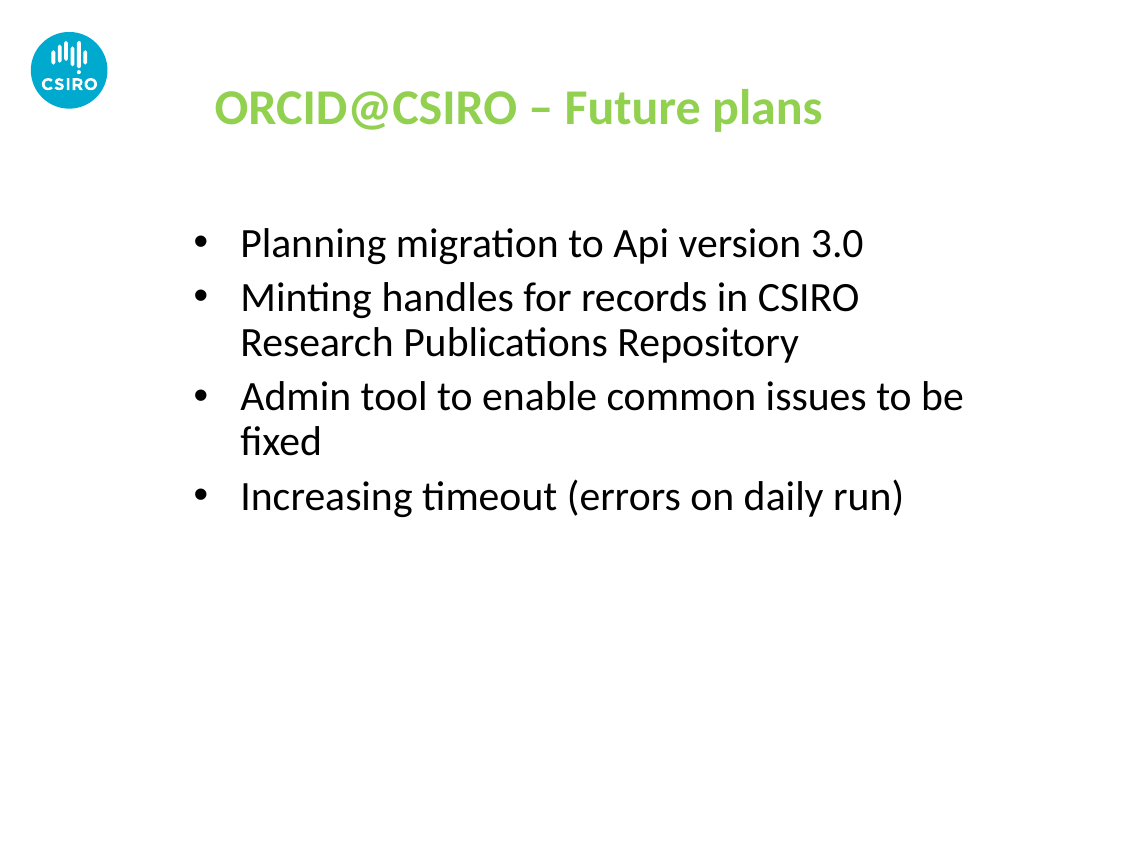

ORCID@CSIRO – Future plans
Planning migration to Api version 3.0
Minting handles for records in CSIRO Research Publications Repository
Admin tool to enable common issues to be fixed
Increasing timeout (errors on daily run)